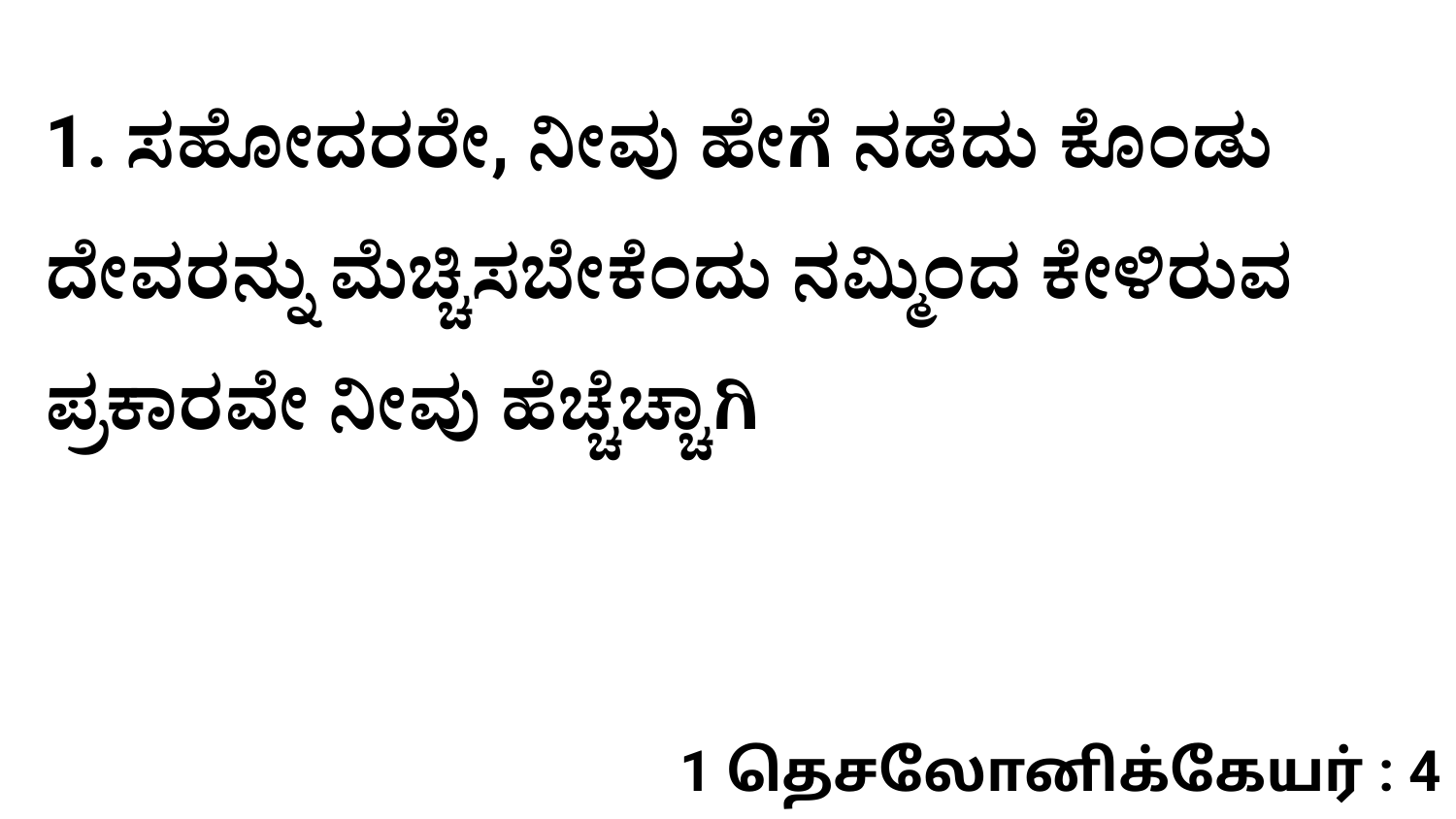

1. ಸಹೋದರರೇ, ನೀವು ಹೇಗೆ ನಡೆದು ಕೊಂಡು ದೇವರನ್ನು ಮೆಚ್ಚಿಸಬೇಕೆಂದು ನಮ್ಮಿಂದ ಕೇಳಿರುವ ಪ್ರಕಾರವೇ ನೀವು ಹೆಚ್ಚೆಚ್ಚಾಗಿ
1 தெசலோனிக்கேயர் : 4